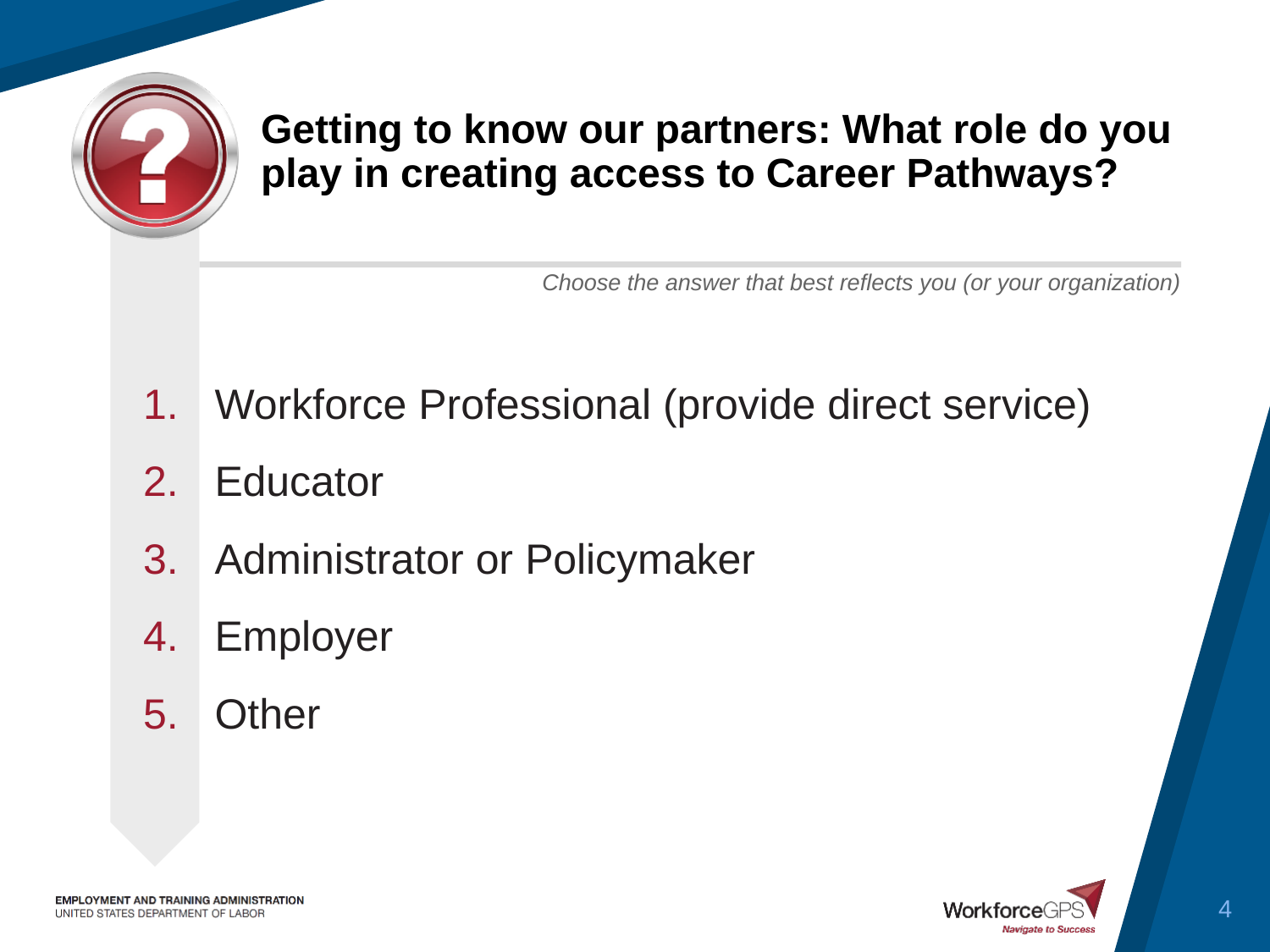

# Getting to know our partners: What role do you play in creating access to Career Pathways?
Workforce Professional (provide direct service)
Educator
Administrator or Policymaker
Employer
Other
4